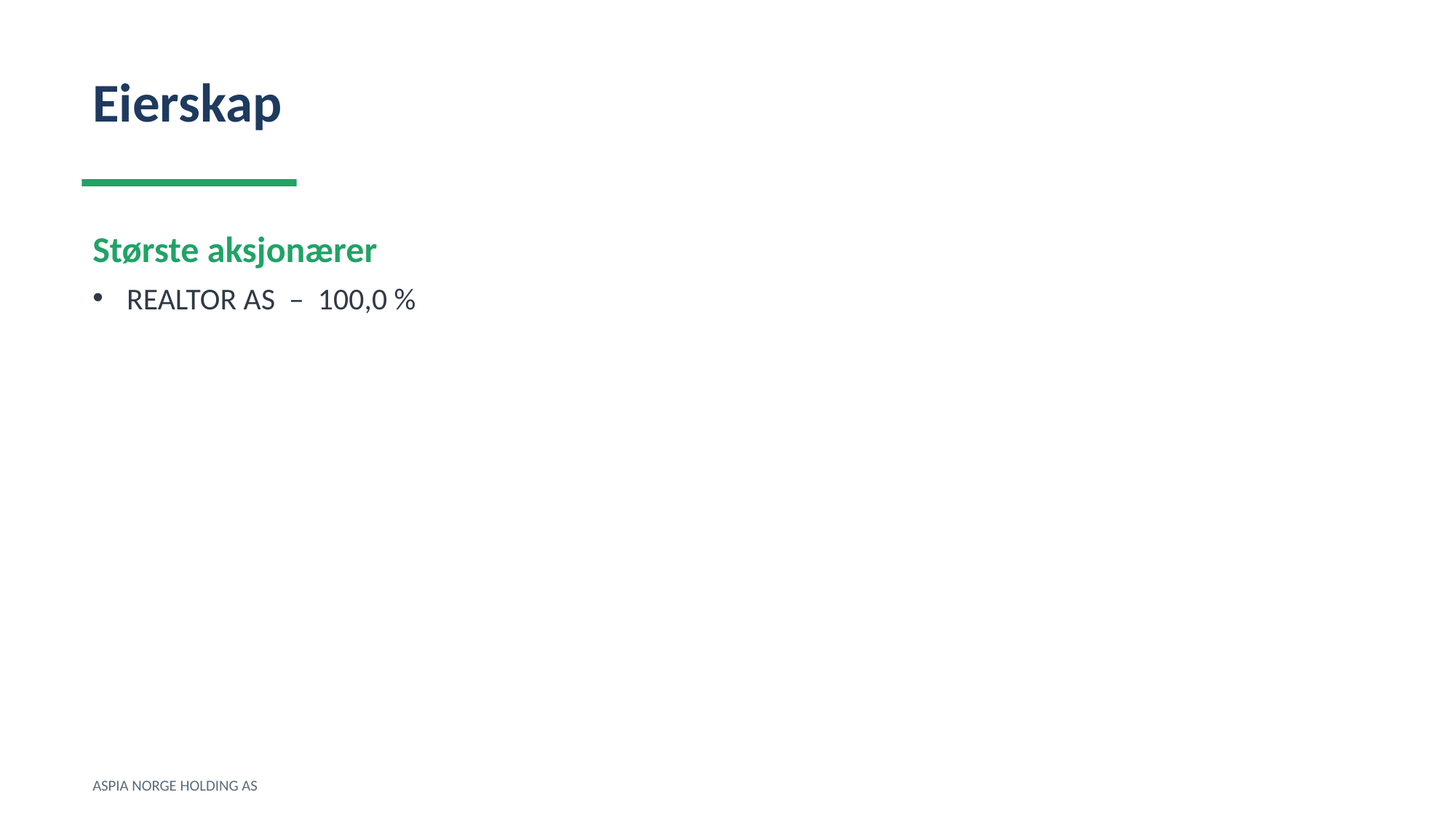

Eierskap

Største aksjonærer
REALTOR AS  –  100,0 %
ASPIA NORGE HOLDING AS